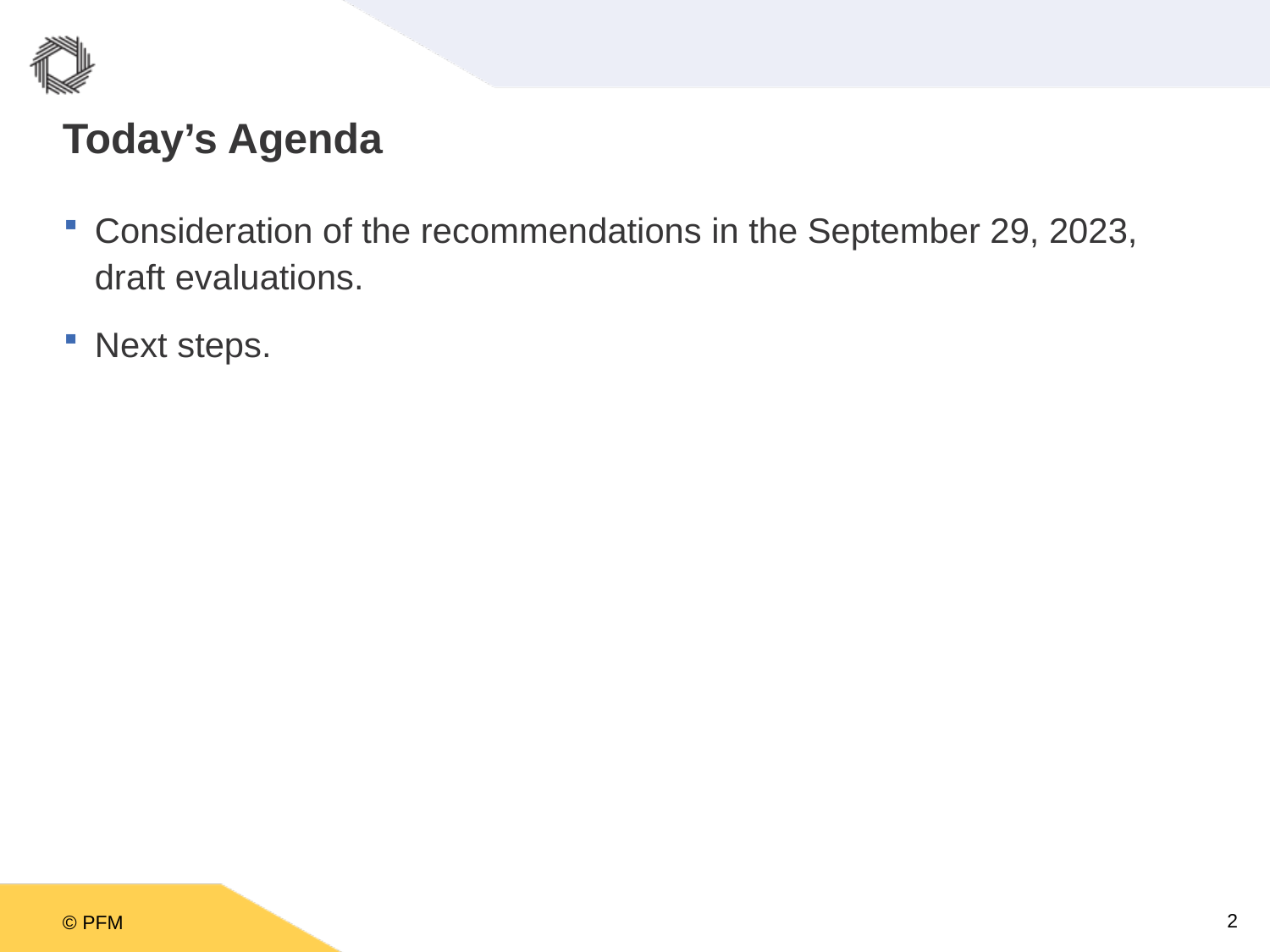

# Today’s Agenda
Consideration of the recommendations in the September 29, 2023, draft evaluations.
Next steps.